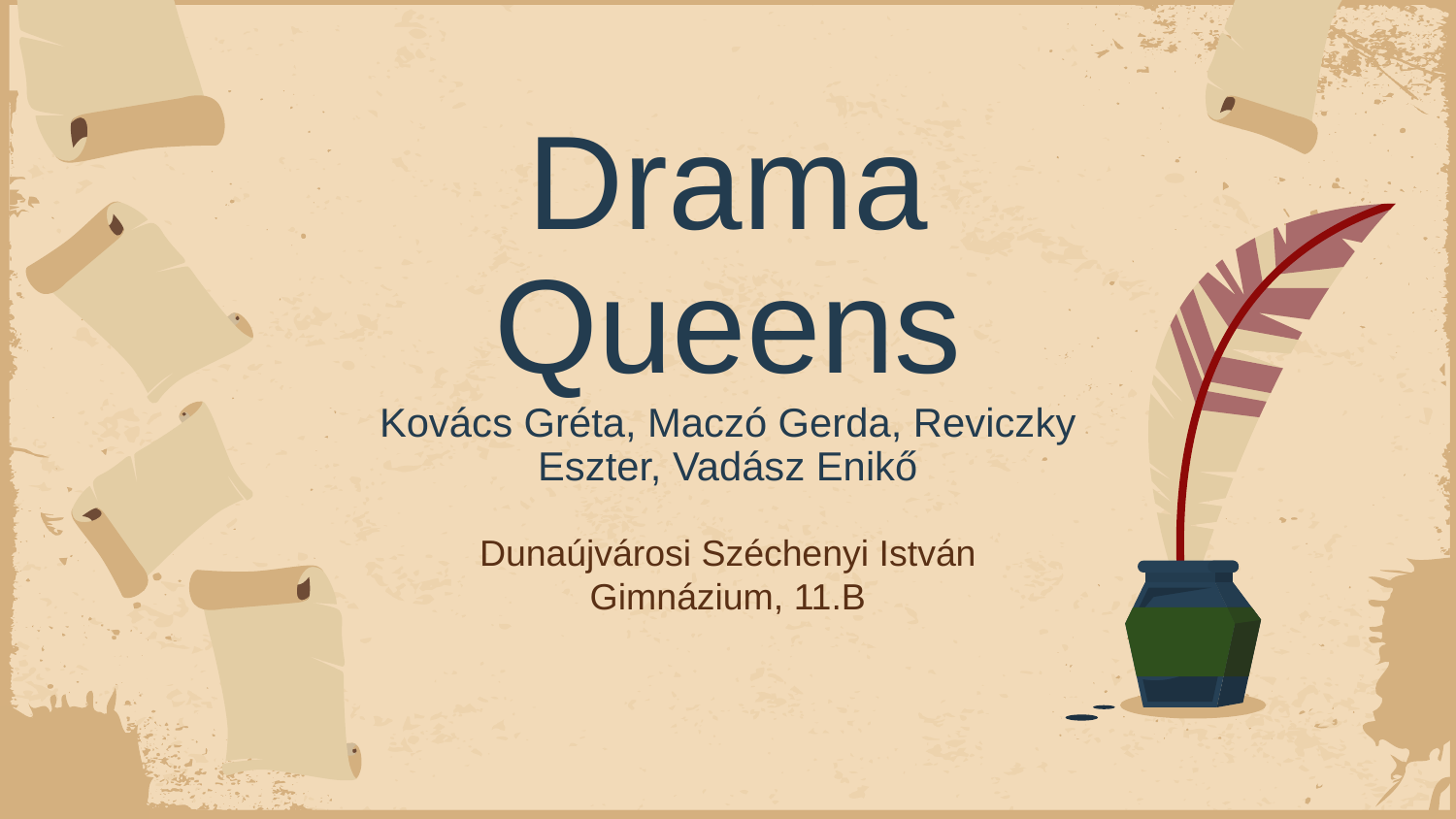

# Drama Queens Kovács Gréta, Maczó Gerda, Reviczky Eszter, Vadász Enikő

Dunaújvárosi Széchenyi István Gimnázium, 11.B